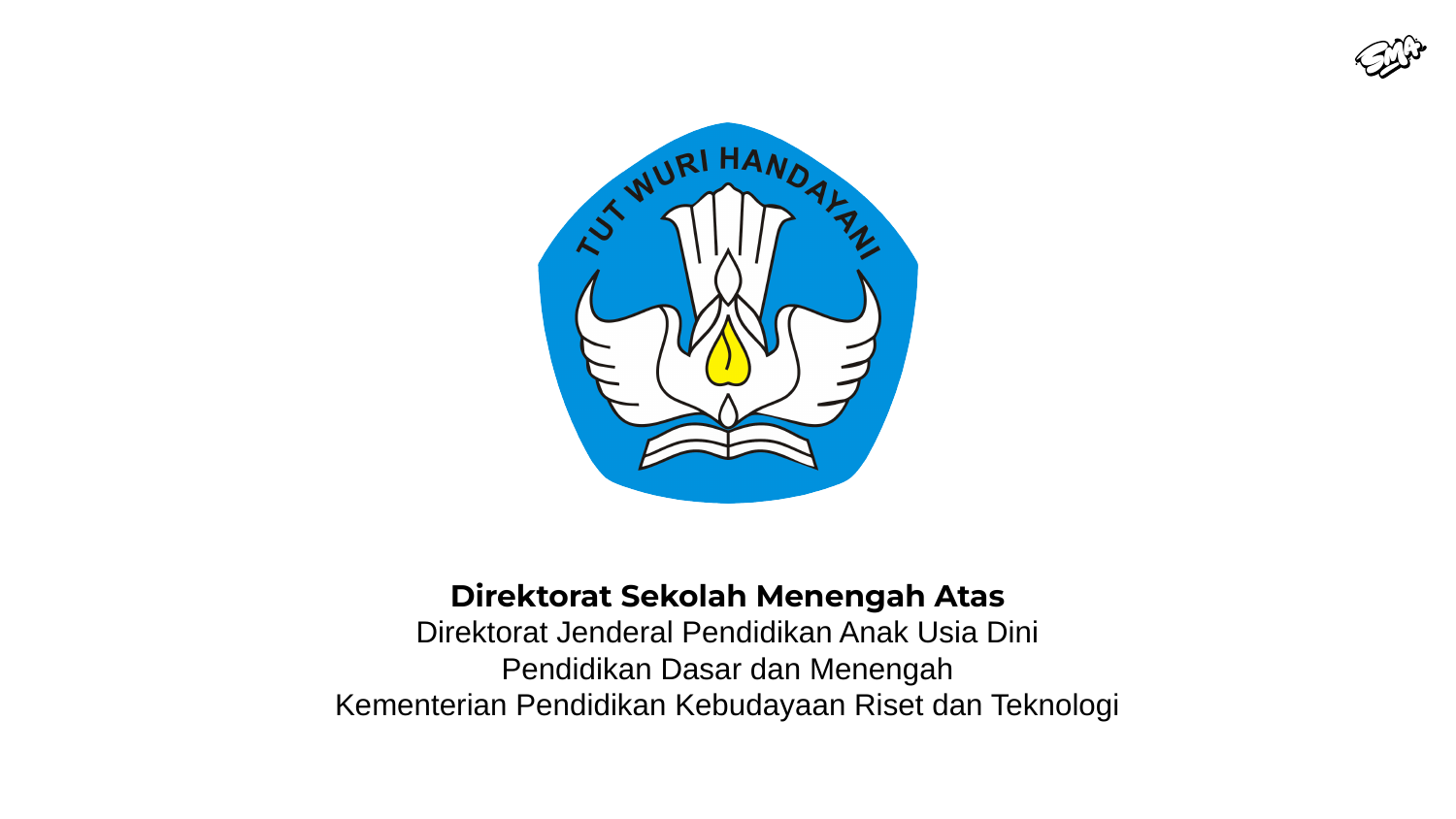

Direktorat Sekolah Menengah Atas
Direktorat Jenderal Pendidikan Anak Usia Dini
Pendidikan Dasar dan Menengah
Kementerian Pendidikan Kebudayaan Riset dan Teknologi